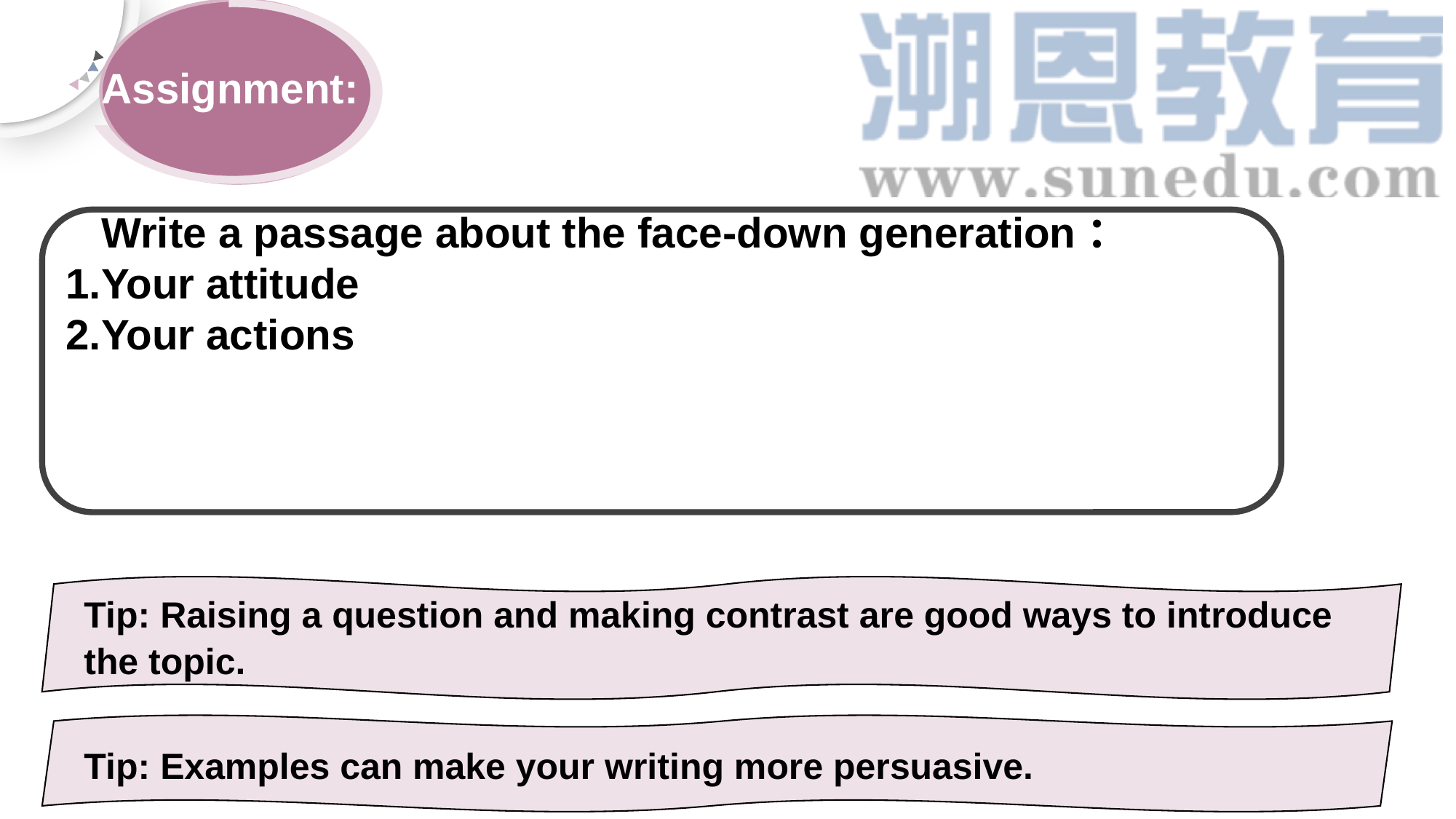

Thinking:
Assignment:
   Write a passage about the face-down generation：
1.Your attitude
2.Your actions

internet slang

Tip: Raising a question and making contrast are good ways to introduce the topic.

Tip: Examples can make your writing more persuasive.